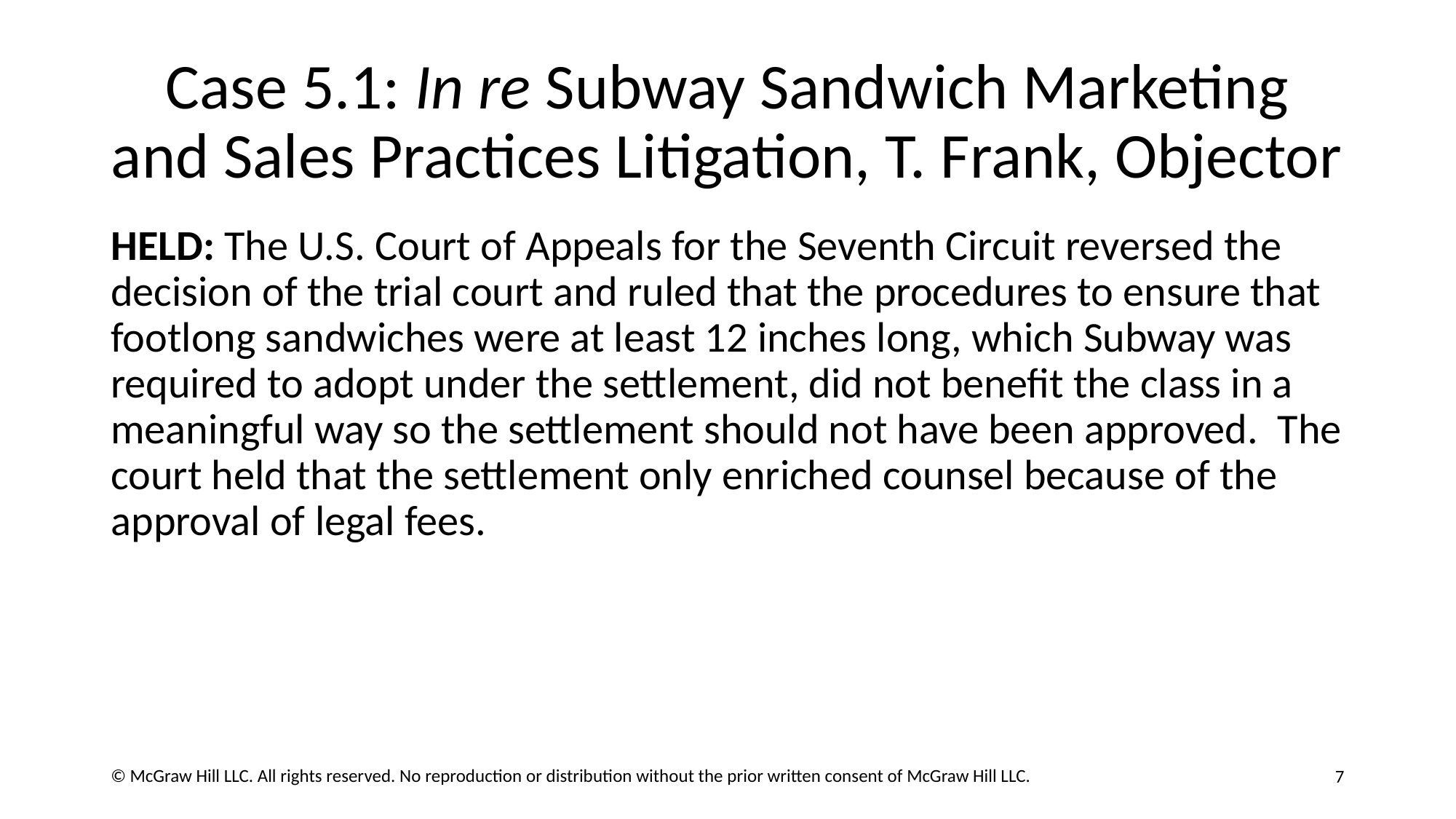

# Case 5.1: In re Subway Sandwich Marketing and Sales Practices Litigation, T. Frank, Objector
HELD: The U.S. Court of Appeals for the Seventh Circuit reversed the decision of the trial court and ruled that the procedures to ensure that footlong sandwiches were at least 12 inches long, which Subway was required to adopt under the settlement, did not benefit the class in a meaningful way so the settlement should not have been approved.  The court held that the settlement only enriched counsel because of the approval of legal fees.
7